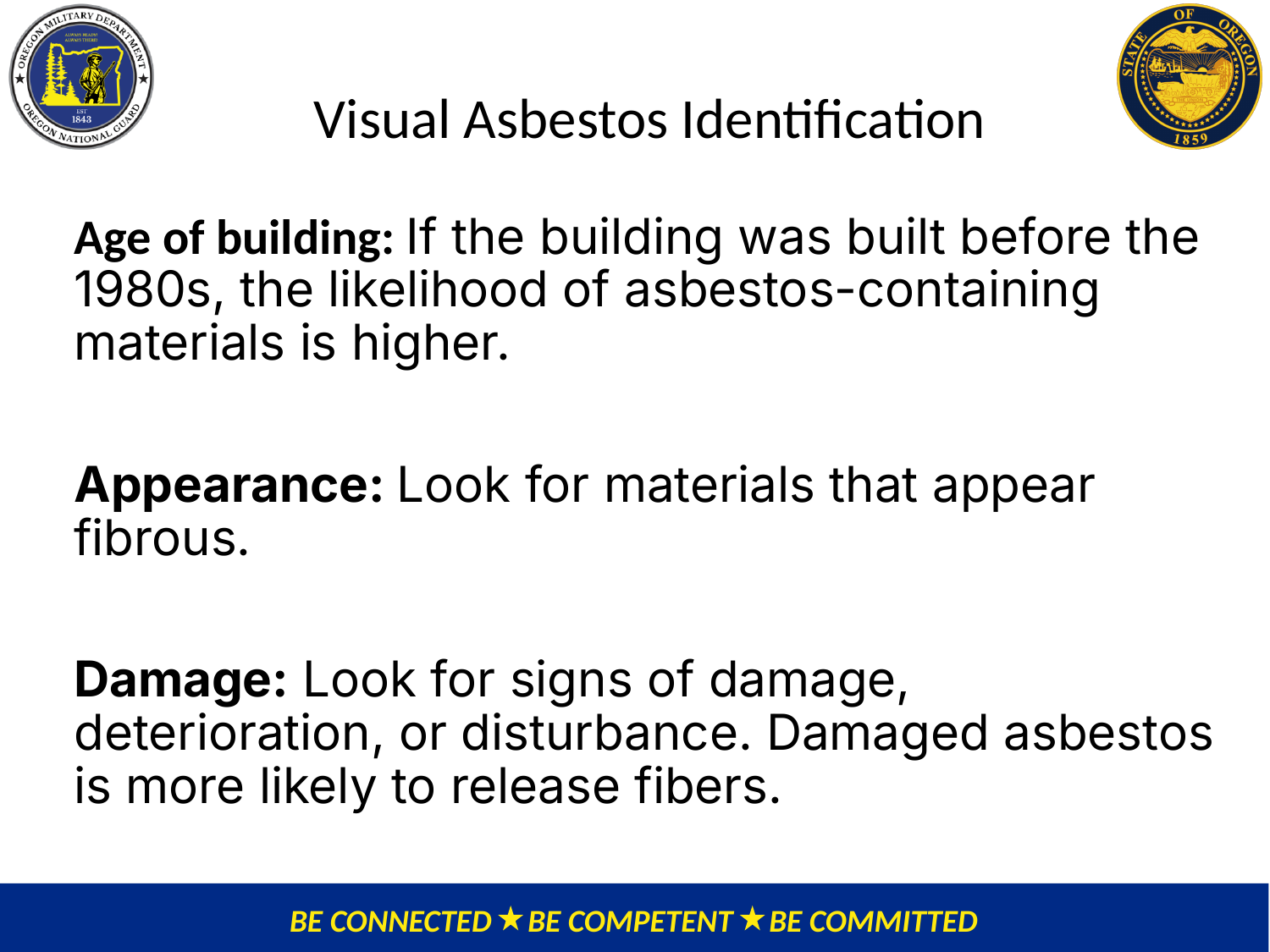

# Visual Asbestos Identification
Age of building: If the building was built before the 1980s, the likelihood of asbestos-containing materials is higher.

Appearance: Look for materials that appear fibrous.

Damage: Look for signs of damage, deterioration, or disturbance. Damaged asbestos is more likely to release fibers.